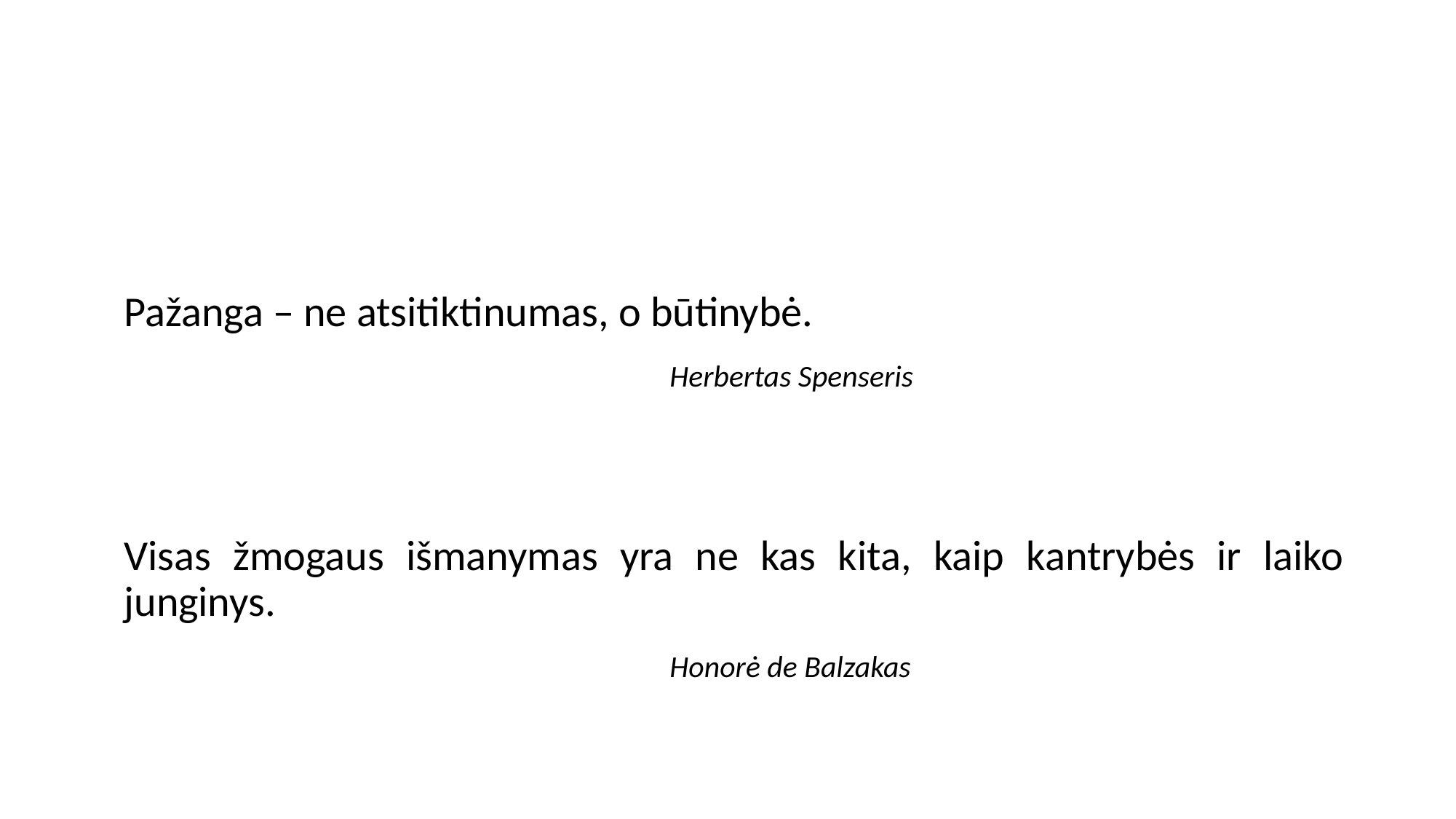

Pažanga – ne atsitiktinumas, o būtinybė.
					Herbertas Spenseris

Visas žmogaus išmanymas yra ne kas kita, kaip kantrybės ir laiko junginys.
					Honorė de Balzakas